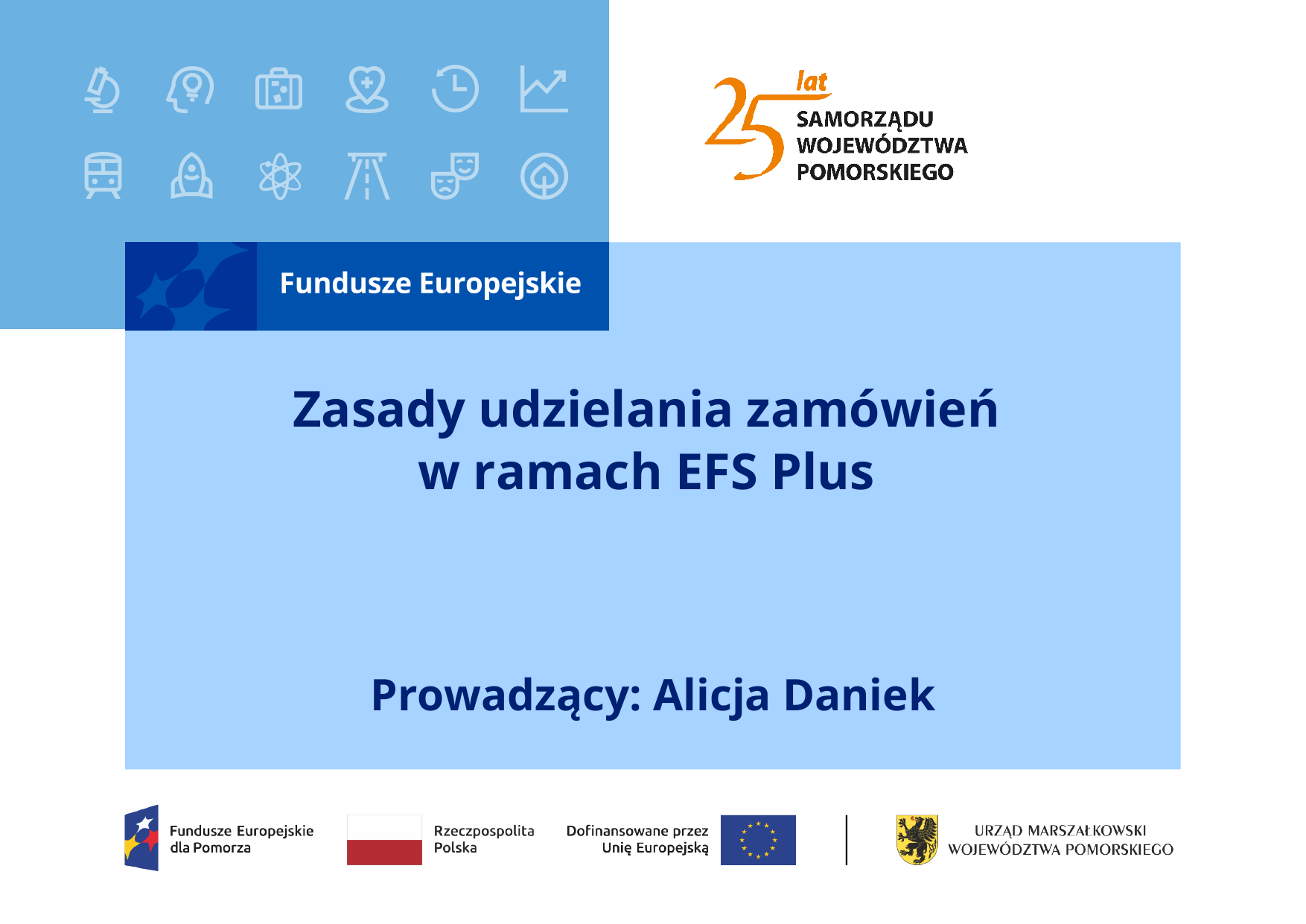

# Zasady udzielania zamówień w ramach EFS Plus

Prowadzący: Alicja Daniek